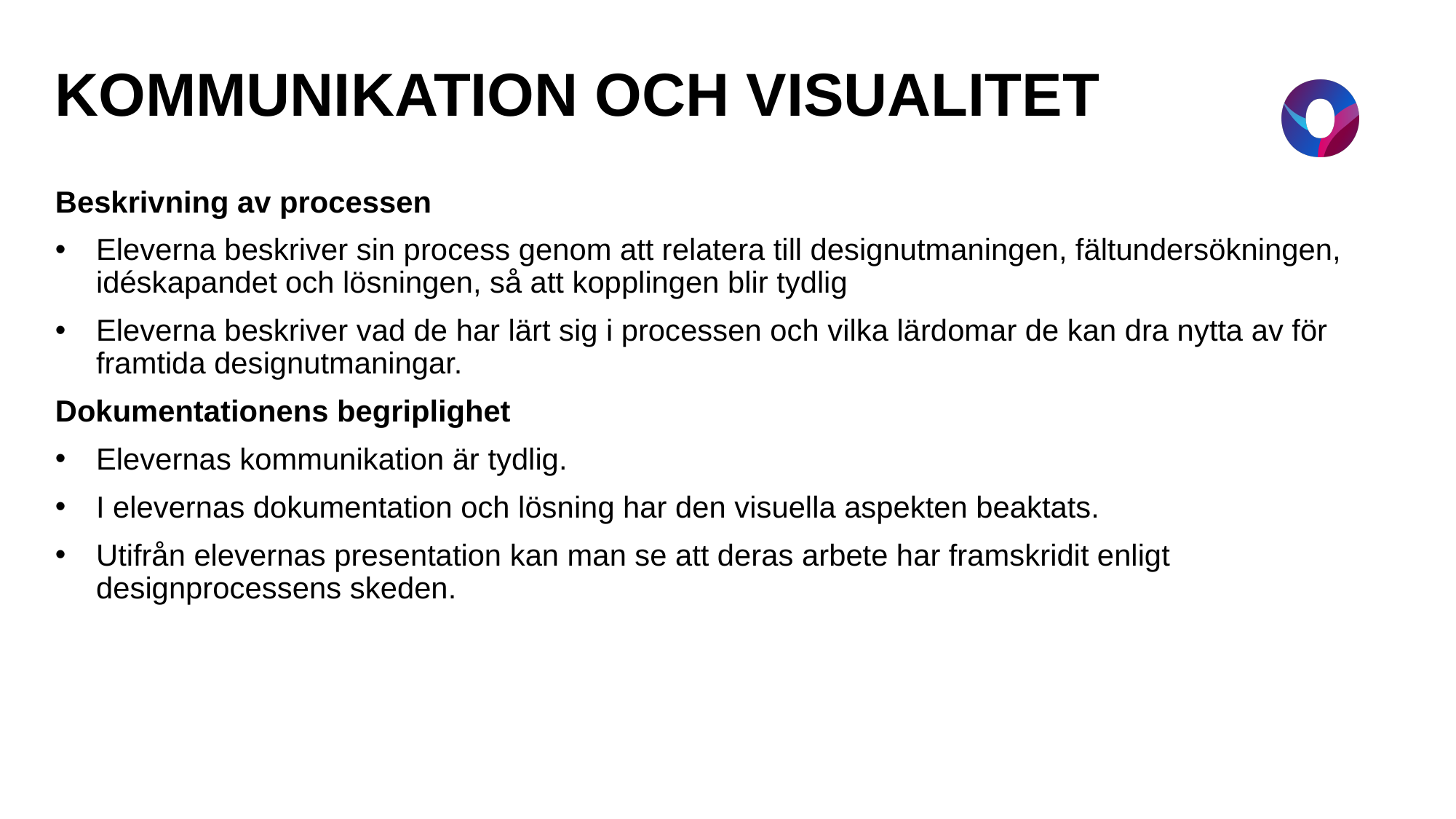

# KOMMUNIKATION OCH VISUALITET
Beskrivning av processen
Eleverna beskriver sin process genom att relatera till designutmaningen, fältundersökningen, idéskapandet och lösningen, så att kopplingen blir tydlig
Eleverna beskriver vad de har lärt sig i processen och vilka lärdomar de kan dra nytta av för framtida designutmaningar.
Dokumentationens begriplighet
Elevernas kommunikation är tydlig.
I elevernas dokumentation och lösning har den visuella aspekten beaktats.
Utifrån elevernas presentation kan man se att deras arbete har framskridit enligt designprocessens skeden.
1.3.2024